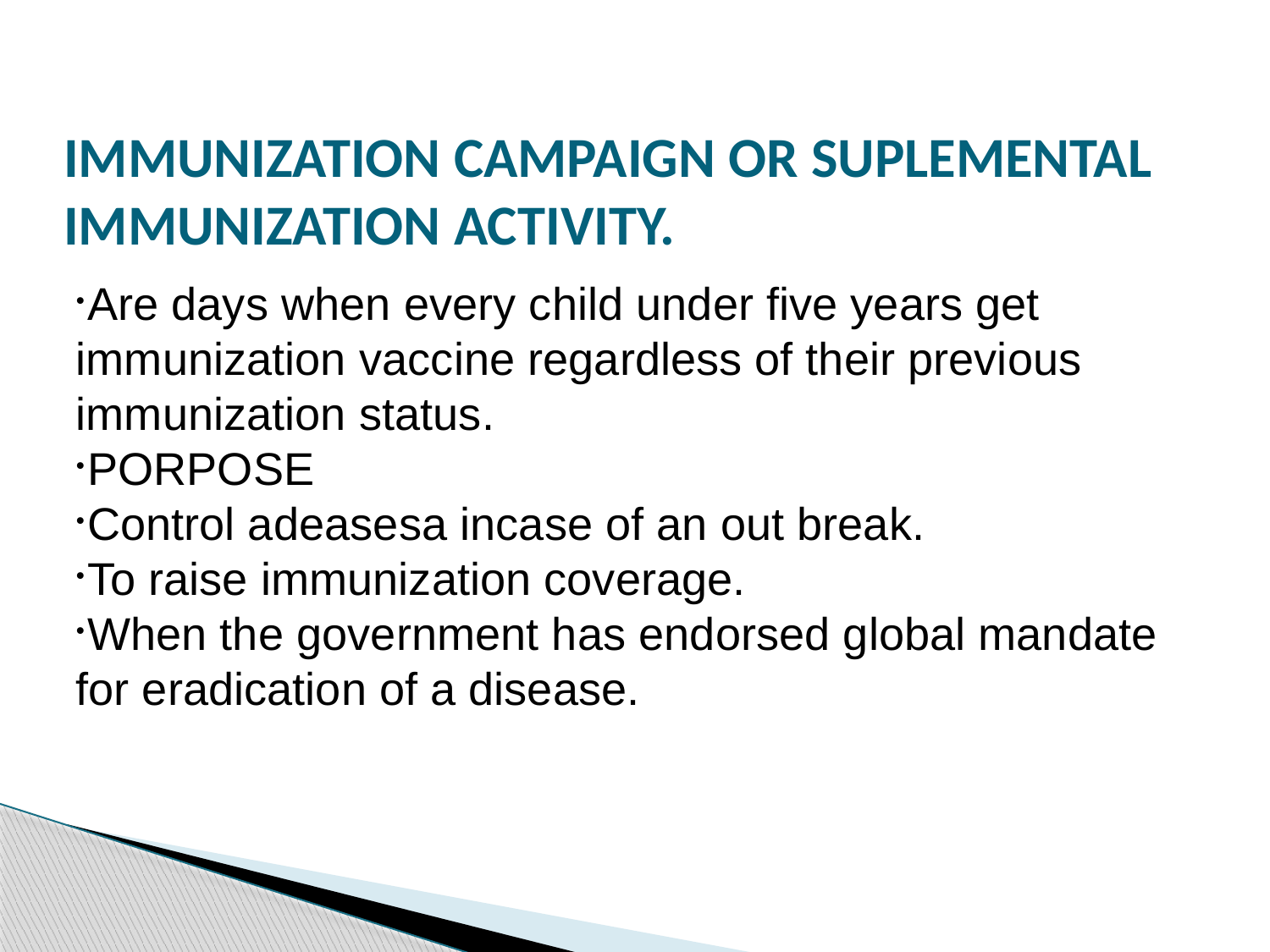

IMMUNIZATION CAMPAIGN OR SUPLEMENTAL IMMUNIZATION ACTIVITY.
Are days when every child under five years get immunization vaccine regardless of their previous  immunization status.
PORPOSE
Control adeasesa incase of an out break.
To raise immunization coverage.
When the government has endorsed global mandate for eradication of a disease.